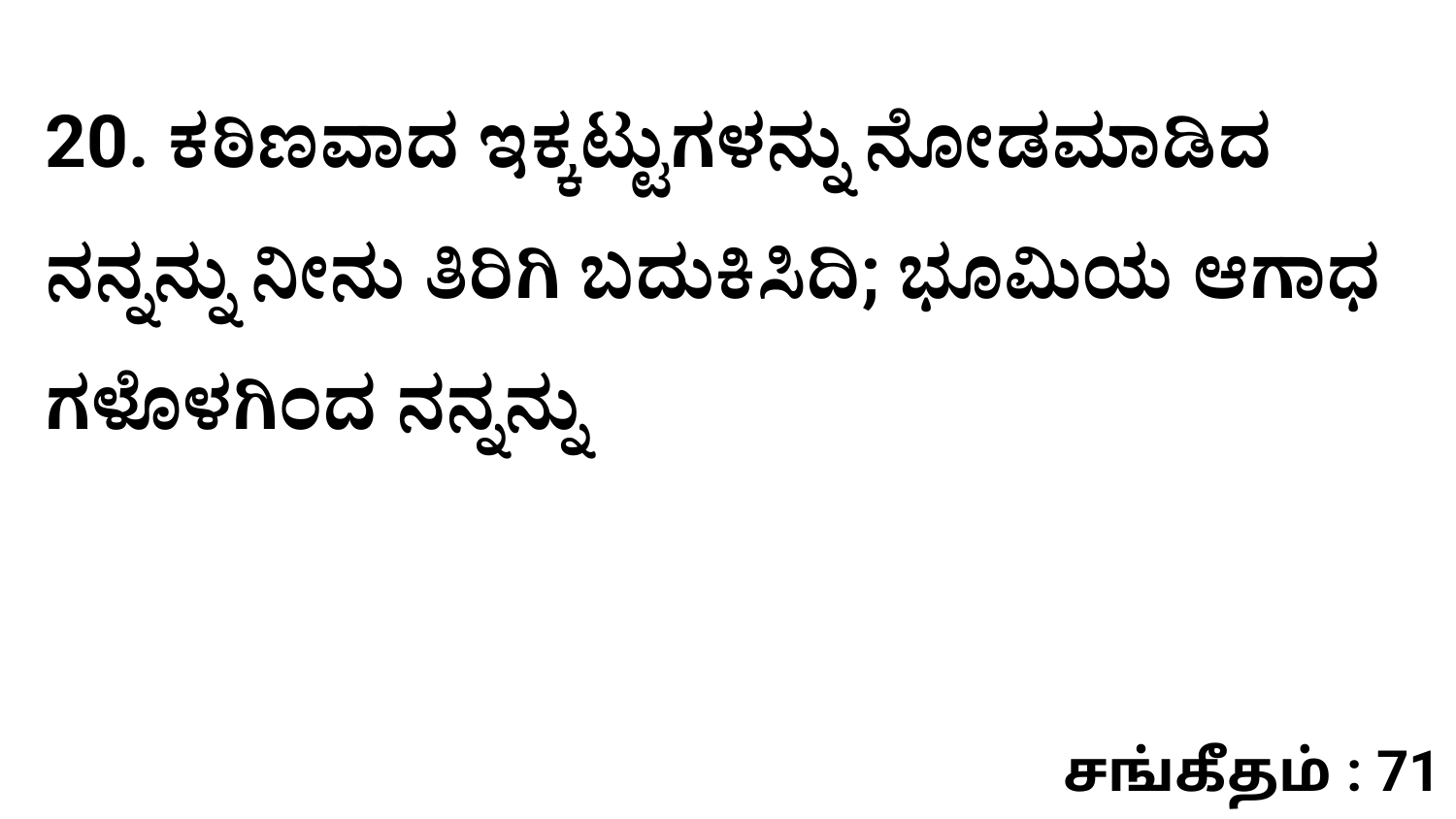

20. ಕಠಿಣವಾದ ಇಕ್ಕಟ್ಟುಗಳನ್ನು ನೋಡಮಾಡಿದ ನನ್ನನ್ನು ನೀನು ತಿರಿಗಿ ಬದುಕಿಸಿದಿ; ಭೂಮಿಯ ಆಗಾಧ ಗಳೊಳಗಿಂದ ನನ್ನನ್ನು
சங்கீதம் : 71